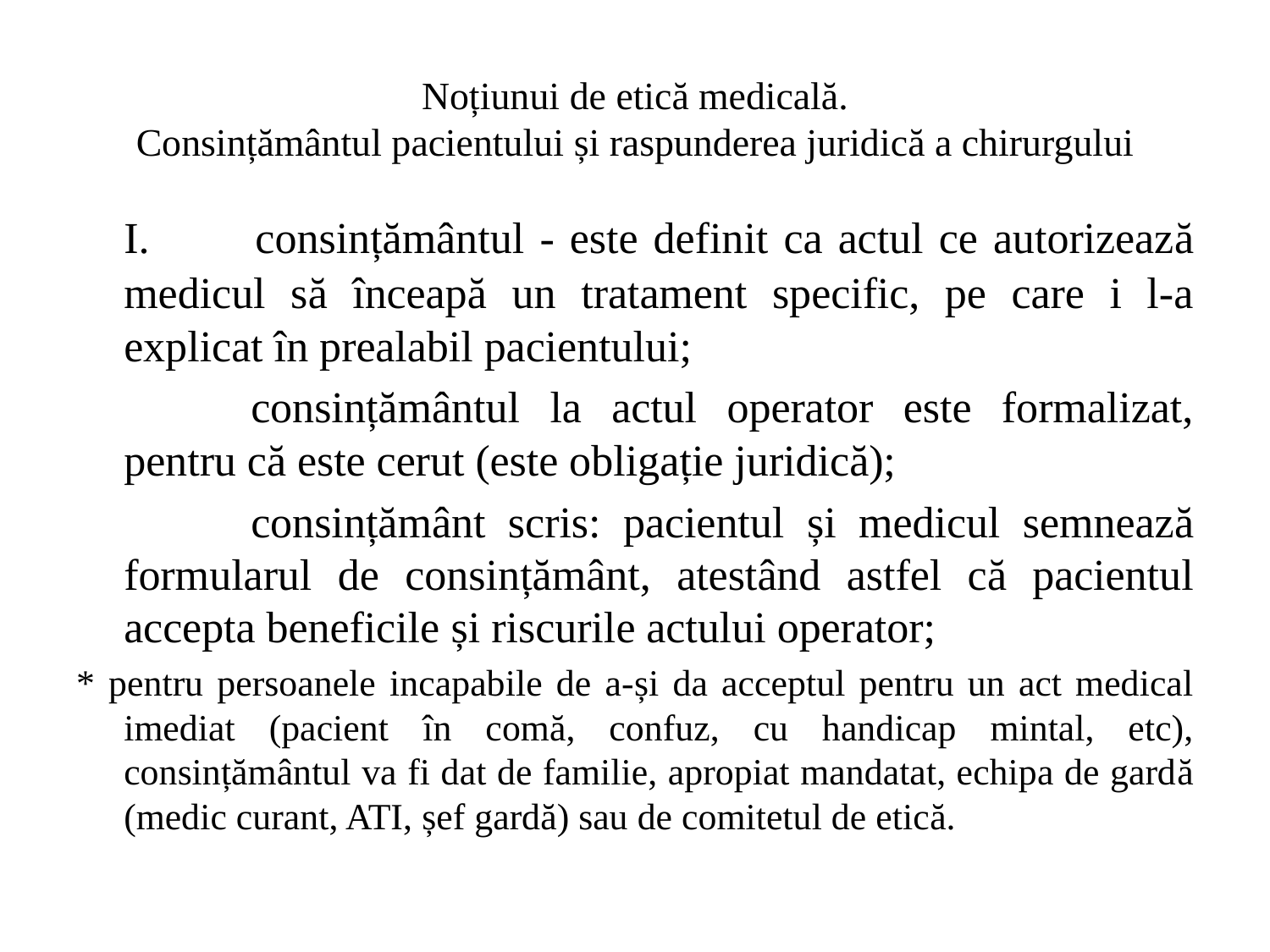

# Noțiunui de etică medicală. Consințământul pacientului și raspunderea juridică a chirurgului
	I. 	consințământul - este definit ca actul ce autorizează medicul să înceapă un tratament specific, pe care i l-a explicat în prealabil pacientului;
		consințământul la actul operator este formalizat, pentru că este cerut (este obligație juridică);
		consințământ scris: pacientul și medicul semnează formularul de consințământ, atestând astfel că pacientul accepta beneficile și riscurile actului operator;
* pentru persoanele incapabile de a-și da acceptul pentru un act medical imediat (pacient în comă, confuz, cu handicap mintal, etc), consințământul va fi dat de familie, apropiat mandatat, echipa de gardă (medic curant, ATI, șef gardă) sau de comitetul de etică.